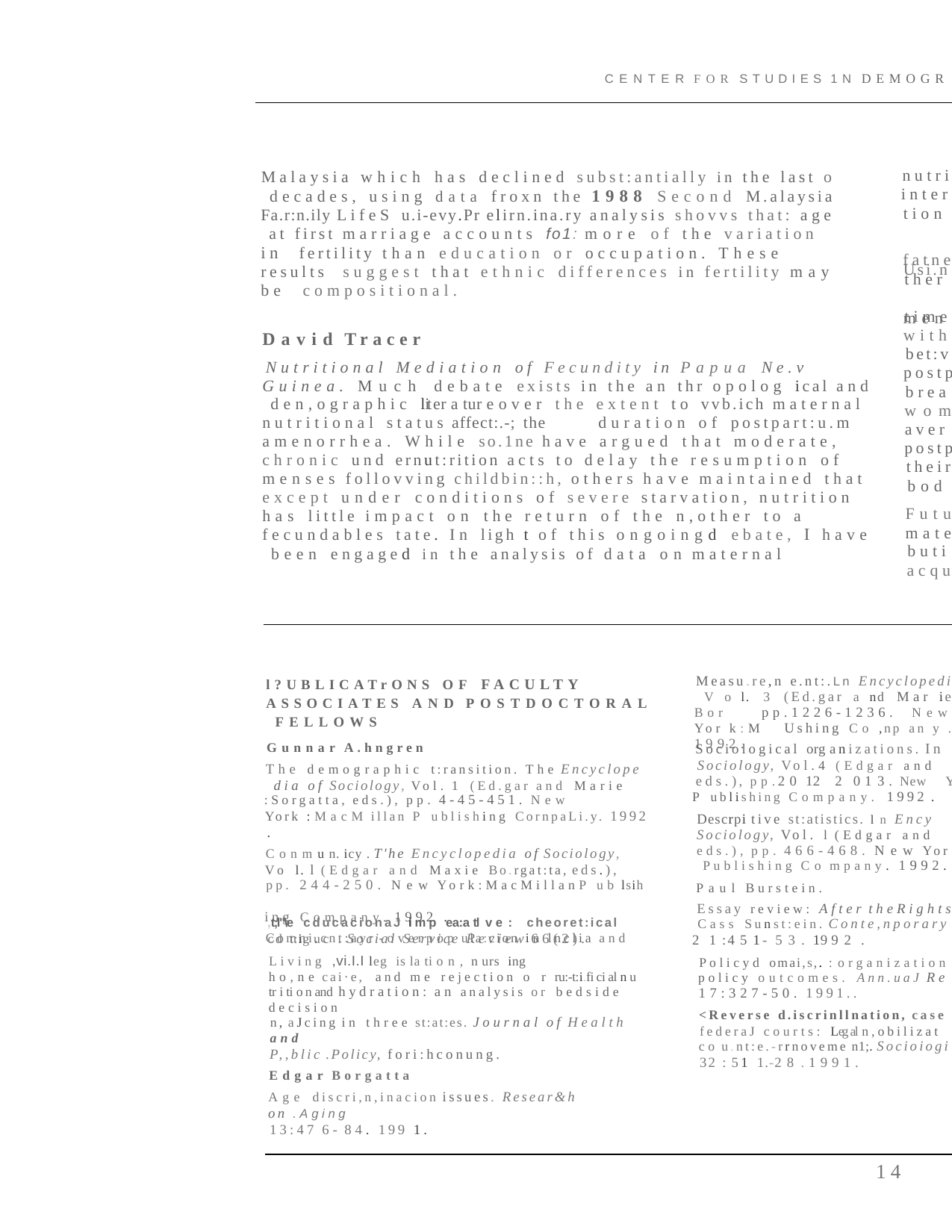

CENTER FOR STUDIES 1N DEMOGR

nutri
Malaysia which has declined subst:antially in the last o  decades, using data froxn the 1988 Second M.alaysia  Fa.r:n.ily LifeS u.i-evy.Pr elirn.ina.ry analysis shovvs that: age  at first marriage accounts fo1: more of the variation in  fertility than education or occupation. These results  suggest that ethnic differences in fertility may be  compositional.
inter
tion  Usi.n
fatne
ther  men
time
David Tracer
Nutritional Mediation of Fecundity in Papua Ne.v  Guinea. Much debate exists in the an thr opolog ical and  den,ographic lit er a tur e over the extent to vvb.ich maternal  nutritional status affect:.-; the	duration of postpart:u.m  amenorrhea. While so.1ne have argued that moderate,  chronic und ernut:rition acts to delay the resumption of  menses follovving childbin::h, others have maintained that  except under conditions of severe starvation, nutrition  has little impact on the return of the n,other to a  fecundables tate. In ligh t of this ongoingd ebate, I have  been engaged in the analysis of data on maternal
with
bet:v
postp
brea
wom
aver
postp
their
bod
Futu
mate
buti
acqu

Measu.re,n e.nt:.Ln Encyclopedi  V o l. 3 (Ed.gar a nd Mar ie Bor  pp.1226-1236. New Yor k:M  Ushing Co ,np an y . 1992.
l?UBLICATrONS OF FACULTY  ASSOCIATES AND POSTDOCTORAL  FELLOWS
Gunnar A.hngren
The demographic t:ransition. The Encyclope­  dia of Sociology, Vol. 1 (Ed.gar and Marie
:Sorgatta, eds.), pp. 4-45-451. New
York :MacM illan P ublishing CornpaLi.y. 1992 .
C o n m u n. icy . T'he Encyclopedia of Sociology,
Vo l. l (Edgar and Maxie Bo.rgat:ta, eds.),
pp. 244-250. New York:MacMillanP ub lsih ­
ing Company. 1992 .
Comni.cnt:ayr -overpop ula:cion in lnclia and
Sociological org anizations. In
Sociology, Vol.4 (Edgar and
eds.), pp.20 12    2   0 1 3 .  New	Y
P ublishing Company. 1992 .
Descrpi tive st:atistics. l n Ency  Sociology, Vol. l (Edgar and  eds.), pp. 466-468. New Yor  Publishing Co mpany. 1992.
Paul Burstein.
Essay review: After theRights
,t;l"\e    cducacionaJ imp ea:a tl v e  :	cheoret:ical
cd t:ig uc . Social Service Review 66(2).
Cass Sunst:ein. Conte,nporary
2 1 :4 5 1- 5 3 . 19 9 2 .
Living ,vi.I.I leg  is la ti o n ,  n urs ing	ho,ne cai·e,  and me rejection o r ru:-t:i.fi ci al n u tr i ti o n and  hydration: an analysis or bedside decision
n, aJcing in three st:at:es. Journal of Health and
P,,blic .Policy, fori:hconung.
Edgar Borgatta
Age discri,n,inacion issues. Resear&h on .Aging
13:47 6- 84. 199 1.
Policyd omai,s,. : organization
policy outcomes. Ann.uaJ Re
17:327-50. 1991..
<Reverse d.iscrinllnation, case
federaJ courts: Leg al n,obilizat
co u.nt:e.-rrnoveme n1;. Socioiogi
32 : 51 1.-2 8 . 1991.

14